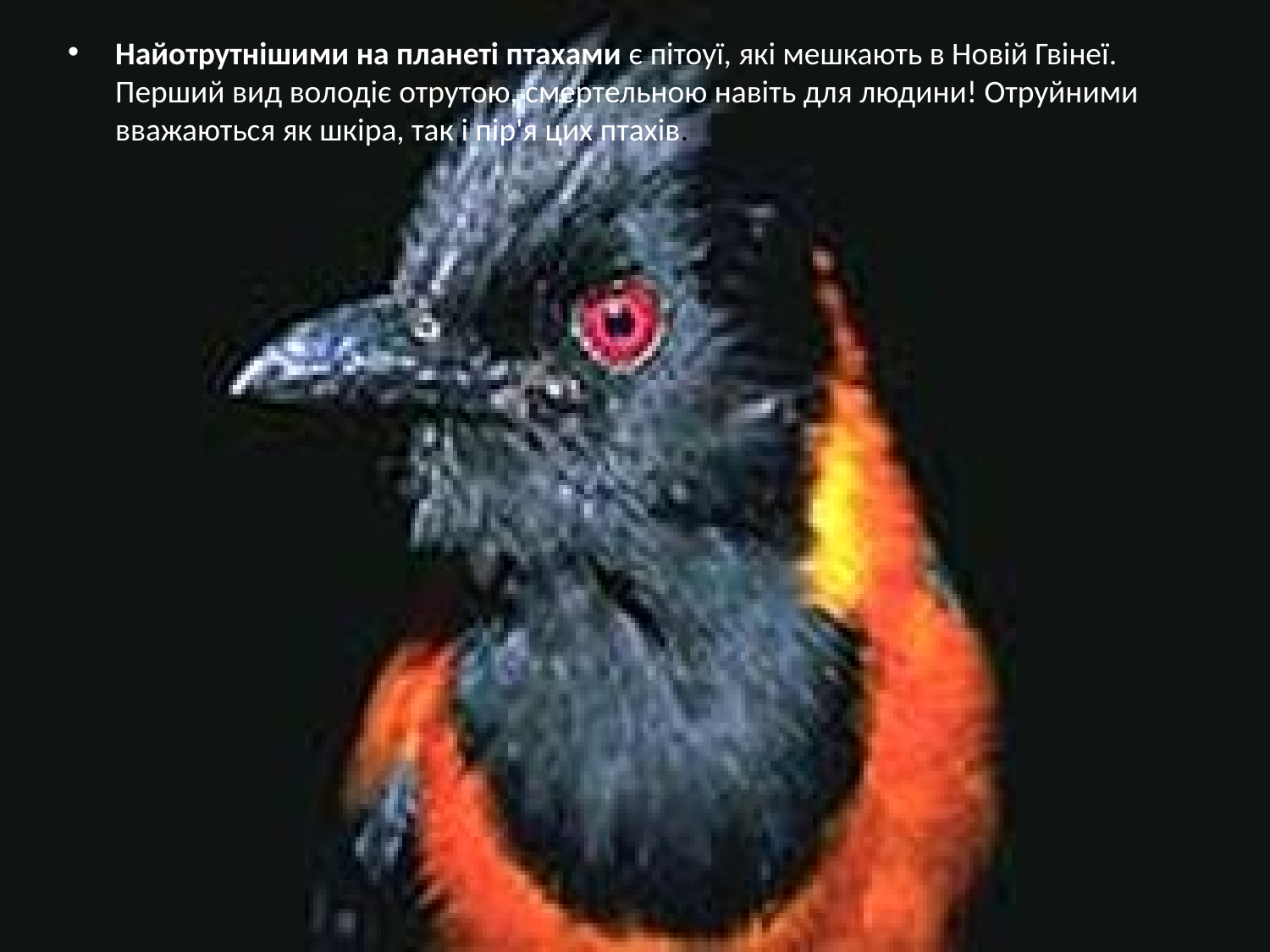

Найотрутнішими на планеті птахами є пітоуї, які мешкають в Новій Гвінеї. Перший вид володіє отрутою, смертельною навіть для людини! Отруйними вважаються як шкіра, так і пір'я цих птахів.